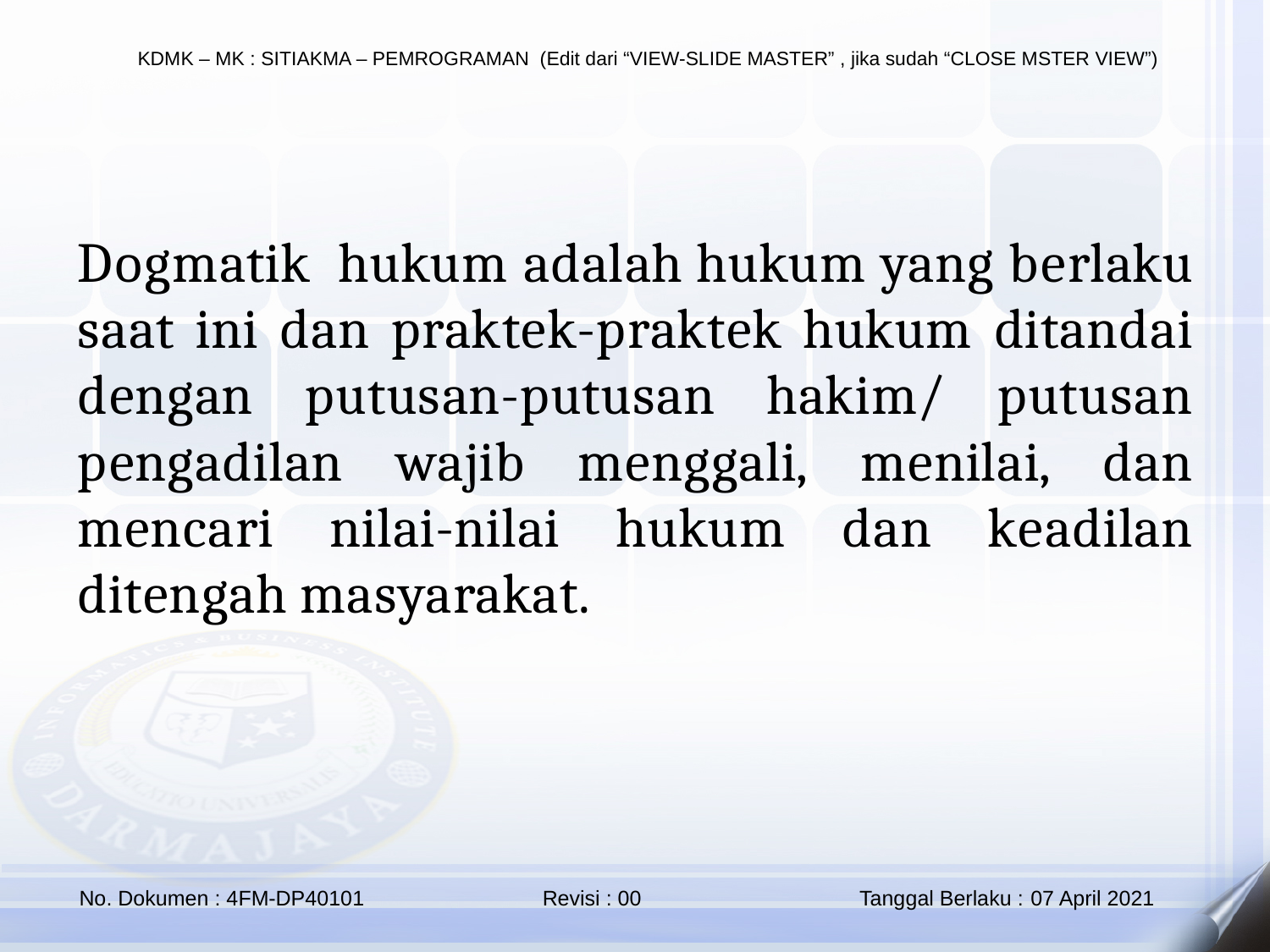

Dogmatik  hukum adalah hukum yang berlaku saat ini dan praktek-praktek hukum ditandai dengan putusan-putusan hakim/ putusan pengadilan wajib menggali, menilai, dan mencari nilai-nilai hukum dan keadilan ditengah masyarakat.